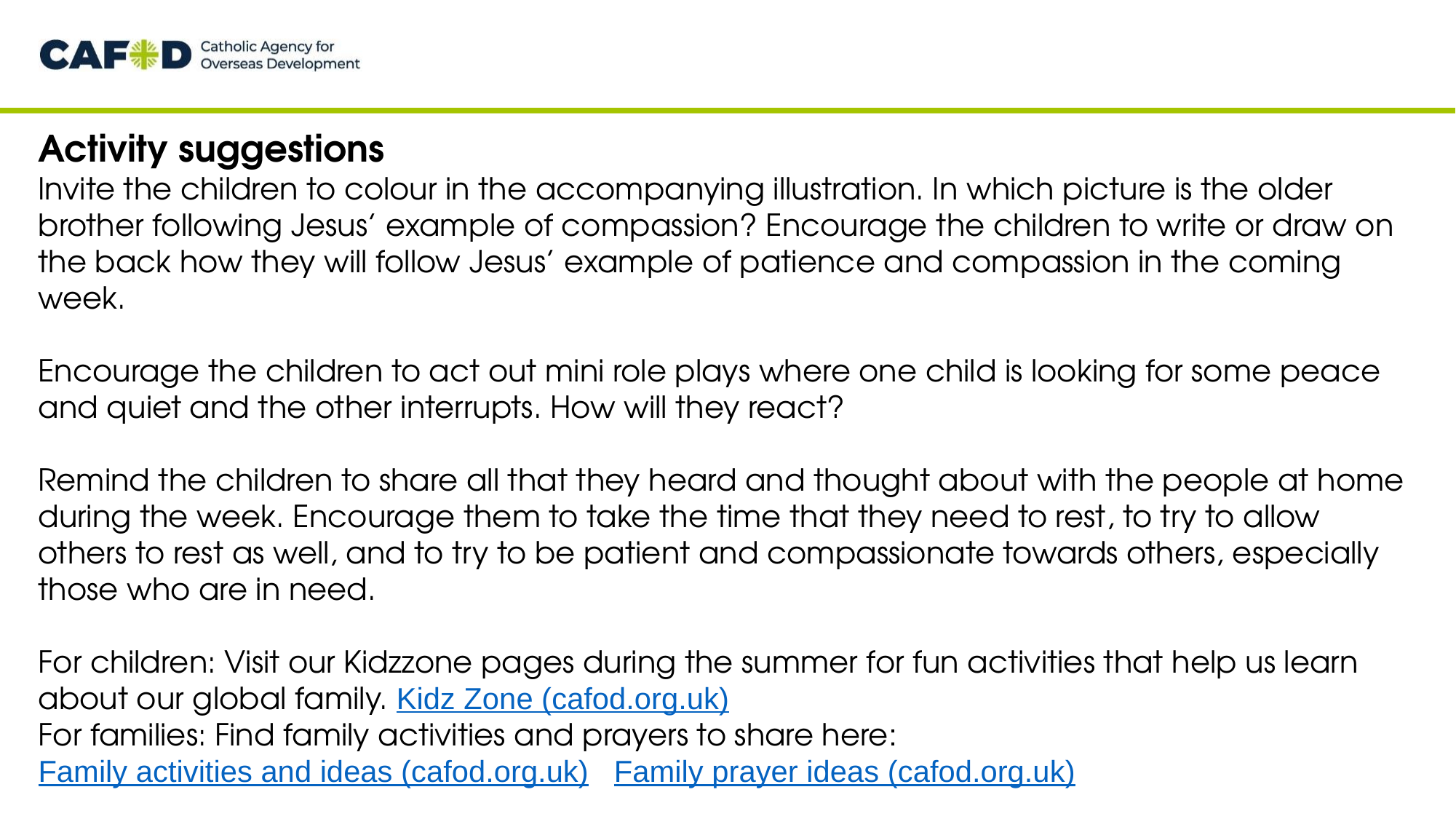

Activity suggestions
Invite the children to colour in the accompanying illustration. In which picture is the older brother following Jesus’ example of compassion? Encourage the children to write or draw on the back how they will follow Jesus’ example of patience and compassion in the coming week.

Encourage the children to act out mini role plays where one child is looking for some peace and quiet and the other interrupts. How will they react?

Remind the children to share all that they heard and thought about with the people at home during the week. Encourage them to take the time that they need to rest, to try to allow others to rest as well, and to try to be patient and compassionate towards others, especially those who are in need.

For children: Visit our Kidzzone pages during the summer for fun activities that help us learn about our global family. Kidz Zone (cafod.org.uk)
For families: Find family activities and prayers to share here: Family activities and ideas (cafod.org.uk)   Family prayer ideas (cafod.org.uk)